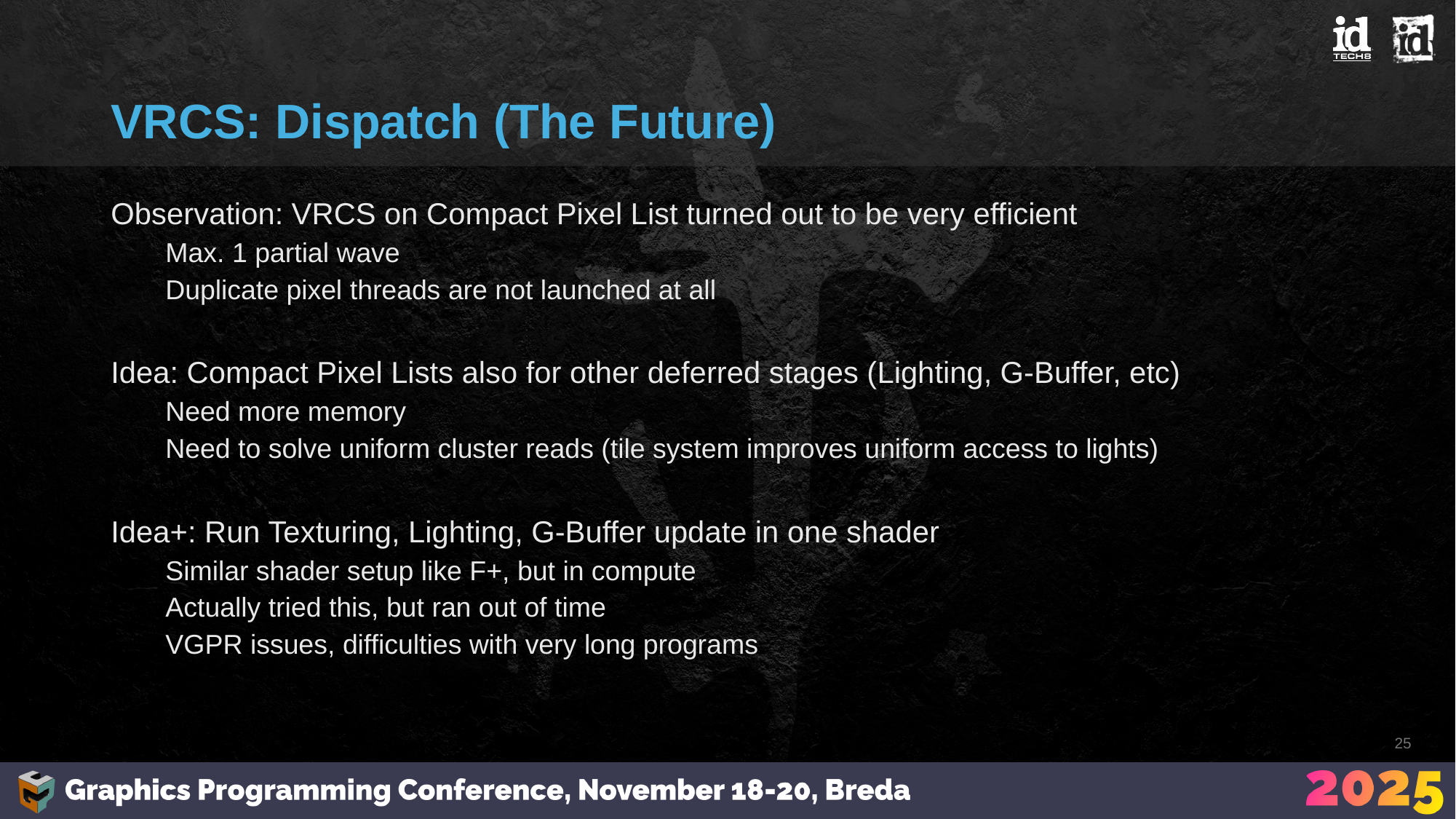

# VRCS: Dispatch (The Future)
Observation: VRCS on Compact Pixel List turned out to be very efficient
Max. 1 partial wave
Duplicate pixel threads are not launched at all

Idea: Compact Pixel Lists also for other deferred stages (Lighting, G-Buffer, etc)
Need more memory
Need to solve uniform cluster reads (tile system improves uniform access to lights)

Idea+: Run Texturing, Lighting, G-Buffer update in one shader
Similar shader setup like F+, but in compute
Actually tried this, but ran out of time
VGPR issues, difficulties with very long programs